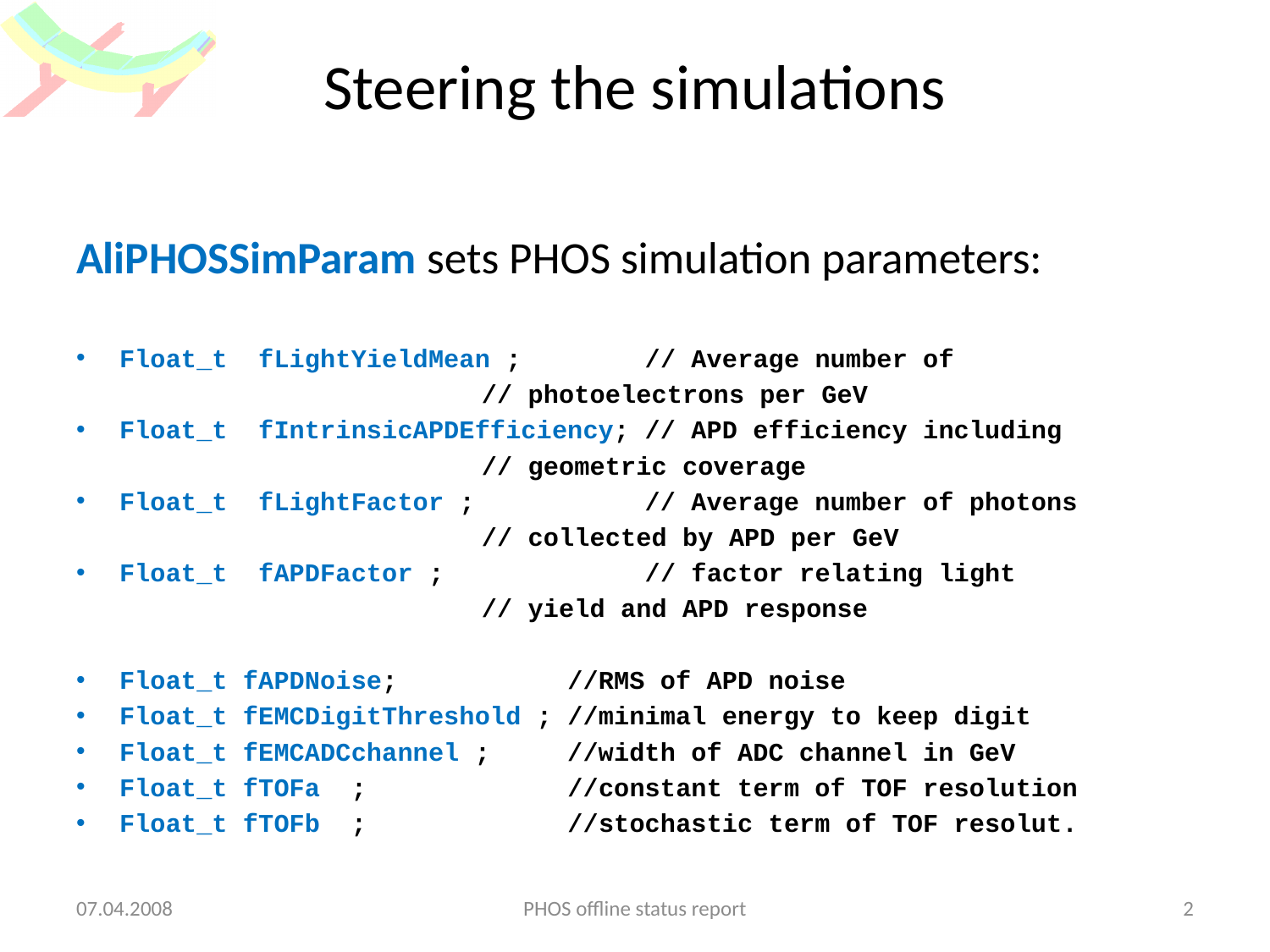

# Steering the simulations
AliPHOSSimParam sets PHOS simulation parameters:

Float_t  fLightYieldMean ;        // Average number of
					       // photoelectrons per GeV
Float_t  fIntrinsicAPDEfficiency; // APD efficiency including
					       // geometric coverage
Float_t  fLightFactor ;           // Average number of photons
					       // collected by APD per GeV
Float_t  fAPDFactor ;             // factor relating light
					       // yield and APD response

Float_t fAPDNoise;           //RMS of APD noise
Float_t fEMCDigitThreshold ; //minimal energy to keep digit
Float_t fEMCADCchannel ;     //width of ADC channel in GeV
Float_t fTOFa  ;             //constant term of TOF resolution
Float_t fTOFb  ;             //stochastic term of TOF resolut.
07.04.2008
PHOS offline status report
2